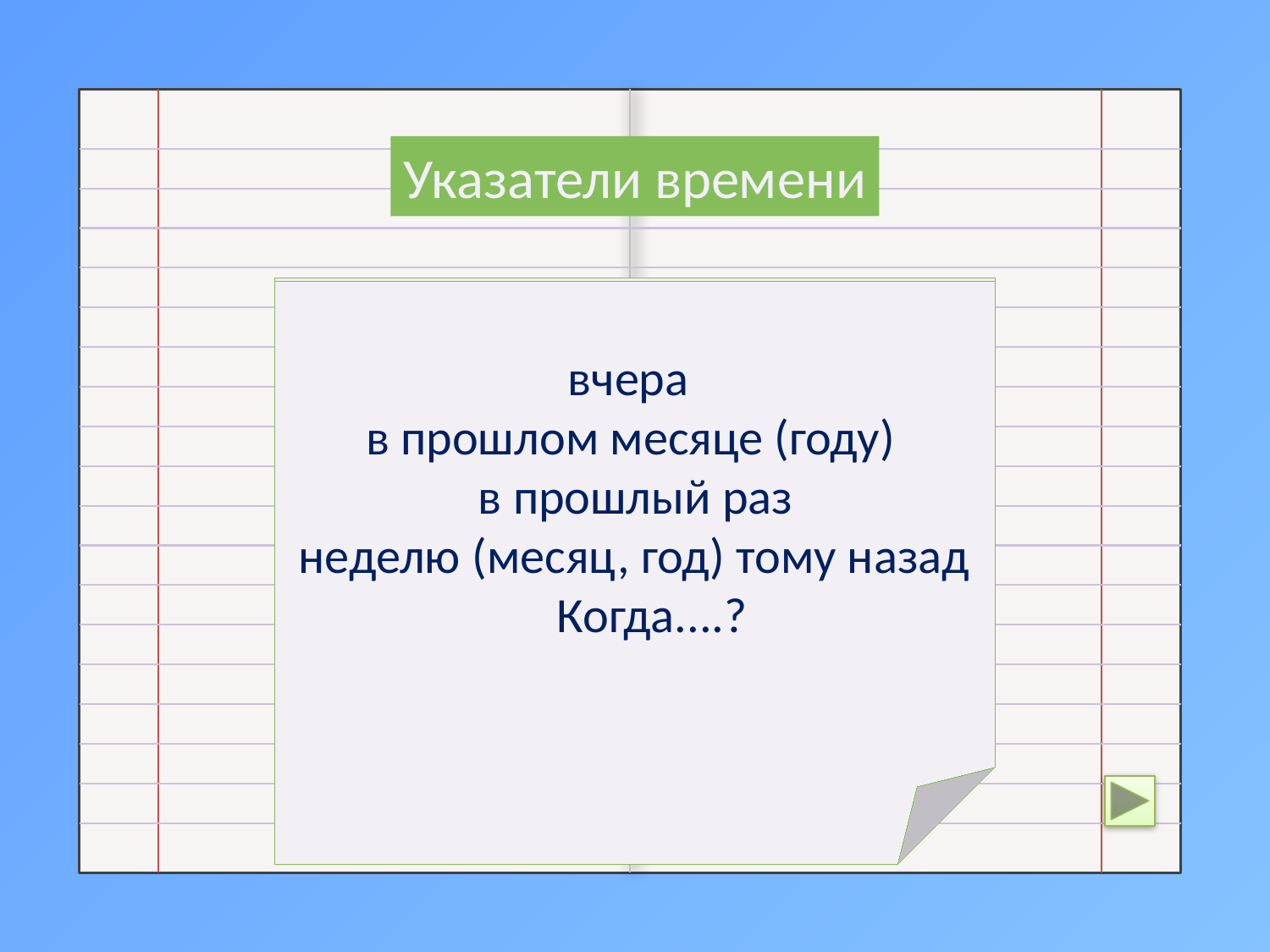

Указатели времени

                       yesterday
                last month (year)
                        last time
         a week (month, year) ago
                      When....?

                         вчера
       в прошлом месяце (году)
                 в прошлый раз
 неделю (месяц, год) тому назад
                        Когда....?